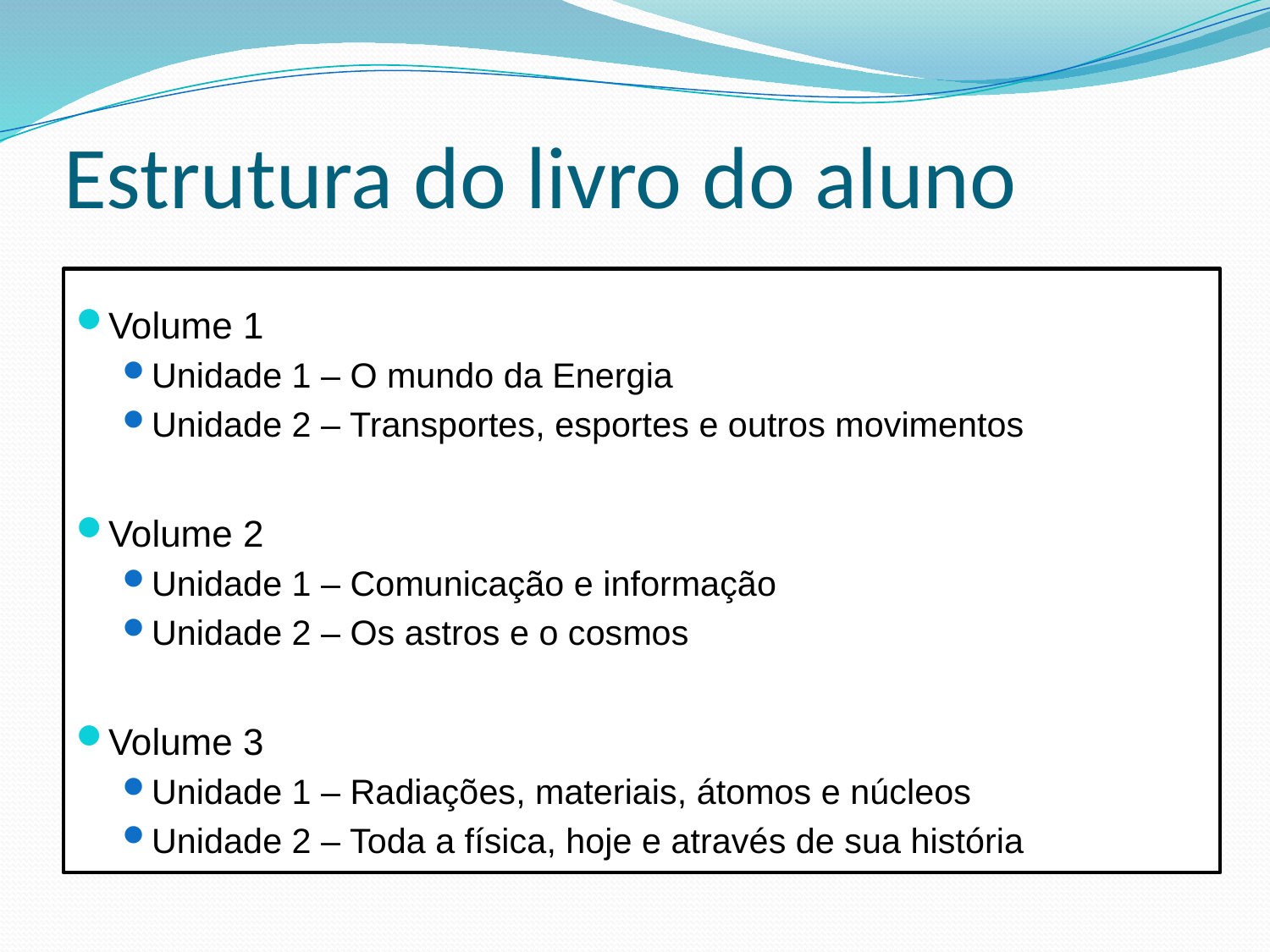

# Estrutura do livro do aluno

Volume 1
Unidade 1 – O mundo da Energia
Unidade 2 – Transportes, esportes e outros movimentos

Volume 2
Unidade 1 – Comunicação e informação
Unidade 2 – Os astros e o cosmos

Volume 3
Unidade 1 – Radiações, materiais, átomos e núcleos
Unidade 2 – Toda a física, hoje e através de sua história